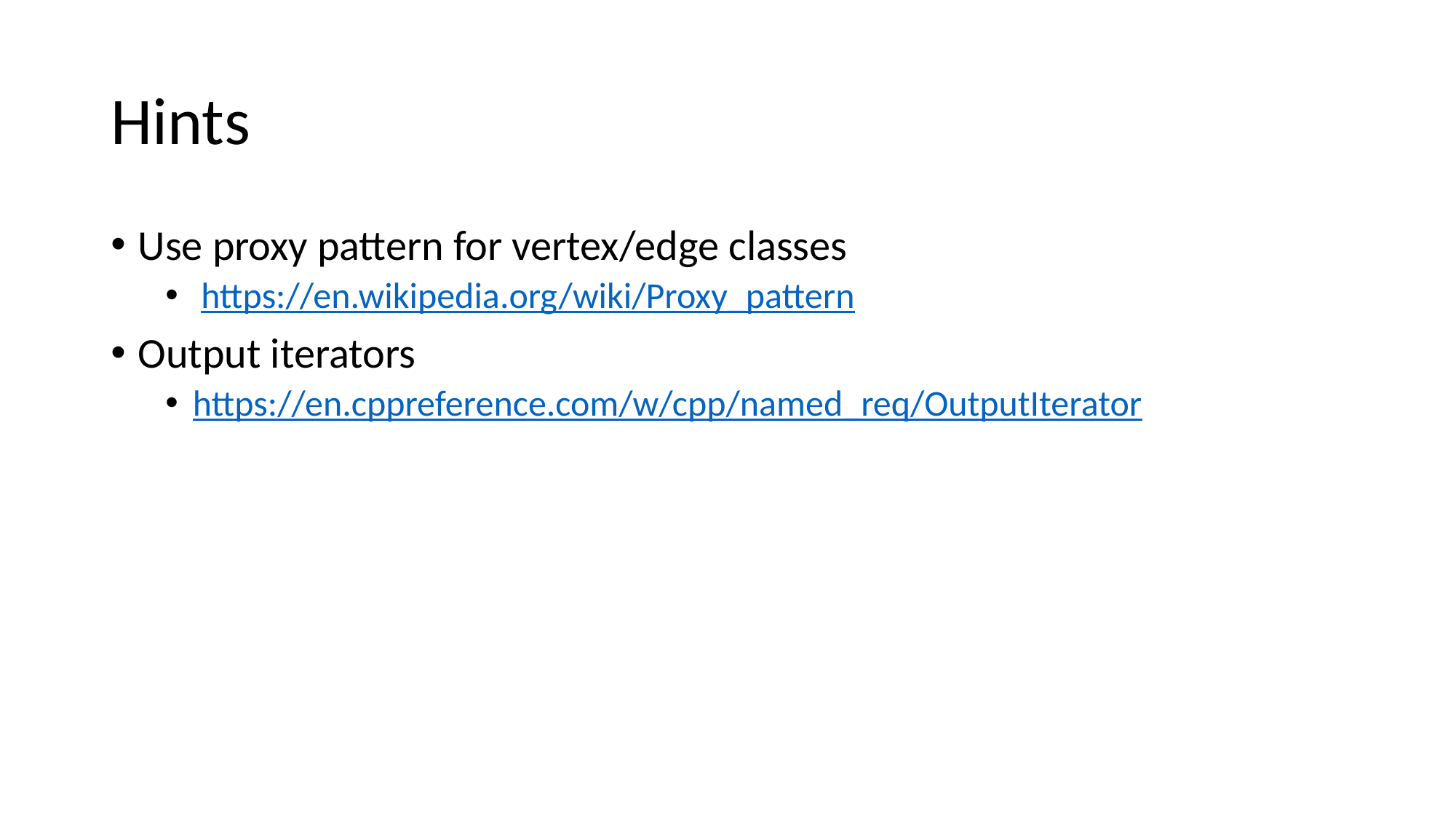

# Hints
Use proxy pattern for vertex/edge classes
 https://en.wikipedia.org/wiki/Proxy_pattern
Output iterators
https://en.cppreference.com/w/cpp/named_req/OutputIterator